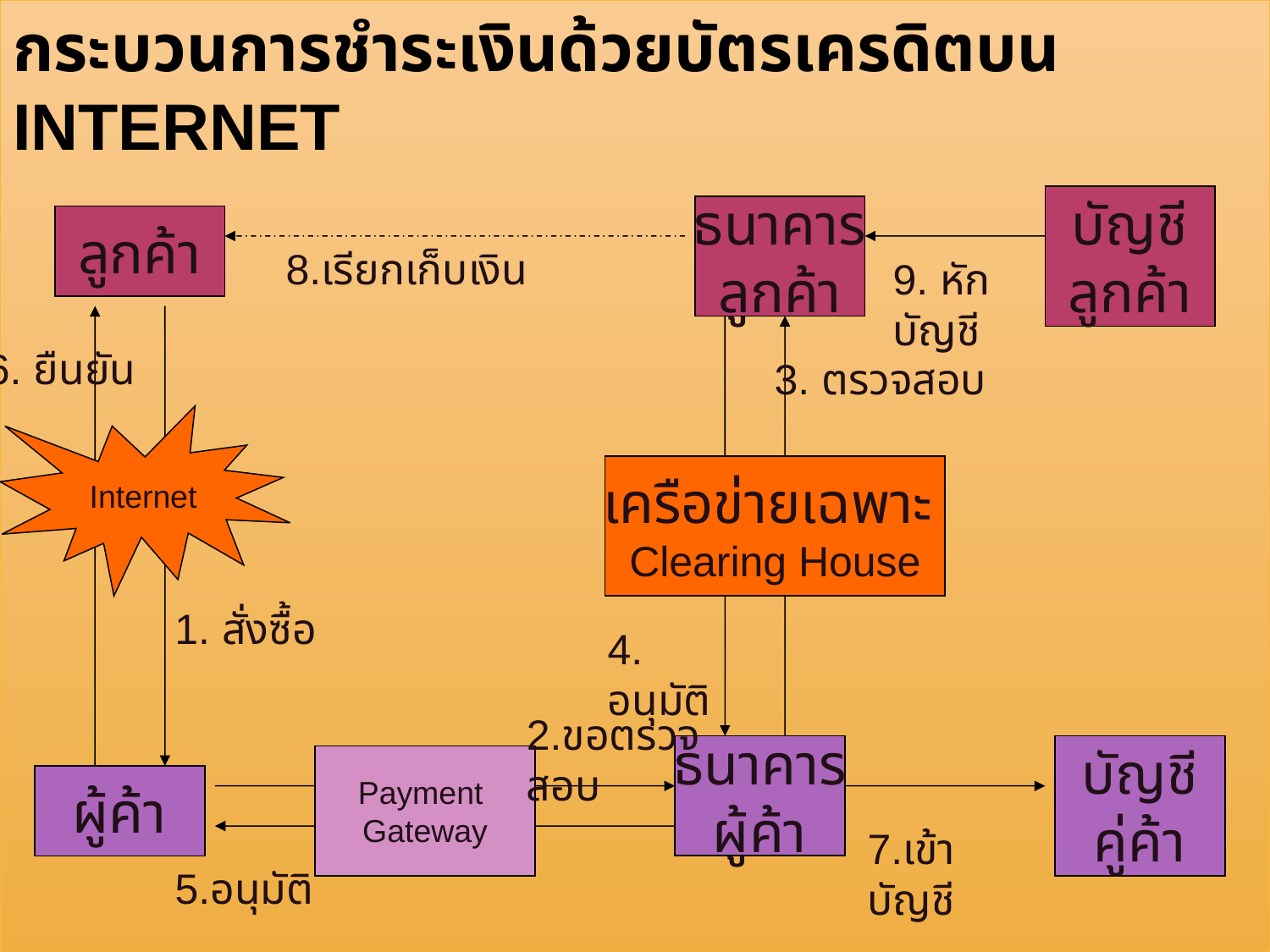

# กระบวนการชำระเงินด้วยบัตรเครดิตบน Internet
บัญชี
ลูกค้า
ธนาคาร
ลูกค้า
ลูกค้า

8.เรียกเก็บเงิน

9. หักบัญชี

6. ยืนยัน
3. ตรวจสอบ
Internet
เครือข่ายเฉพาะ
Clearing House
1. สั่งซื้อ
4. อนุมัติ
2.ขอตรวจสอบ
ธนาคาร
ผู้ค้า
บัญชี
คู่ค้า
Payment
Gateway
ผู้ค้า

7.เข้าบัญชี

5.อนุมัติ